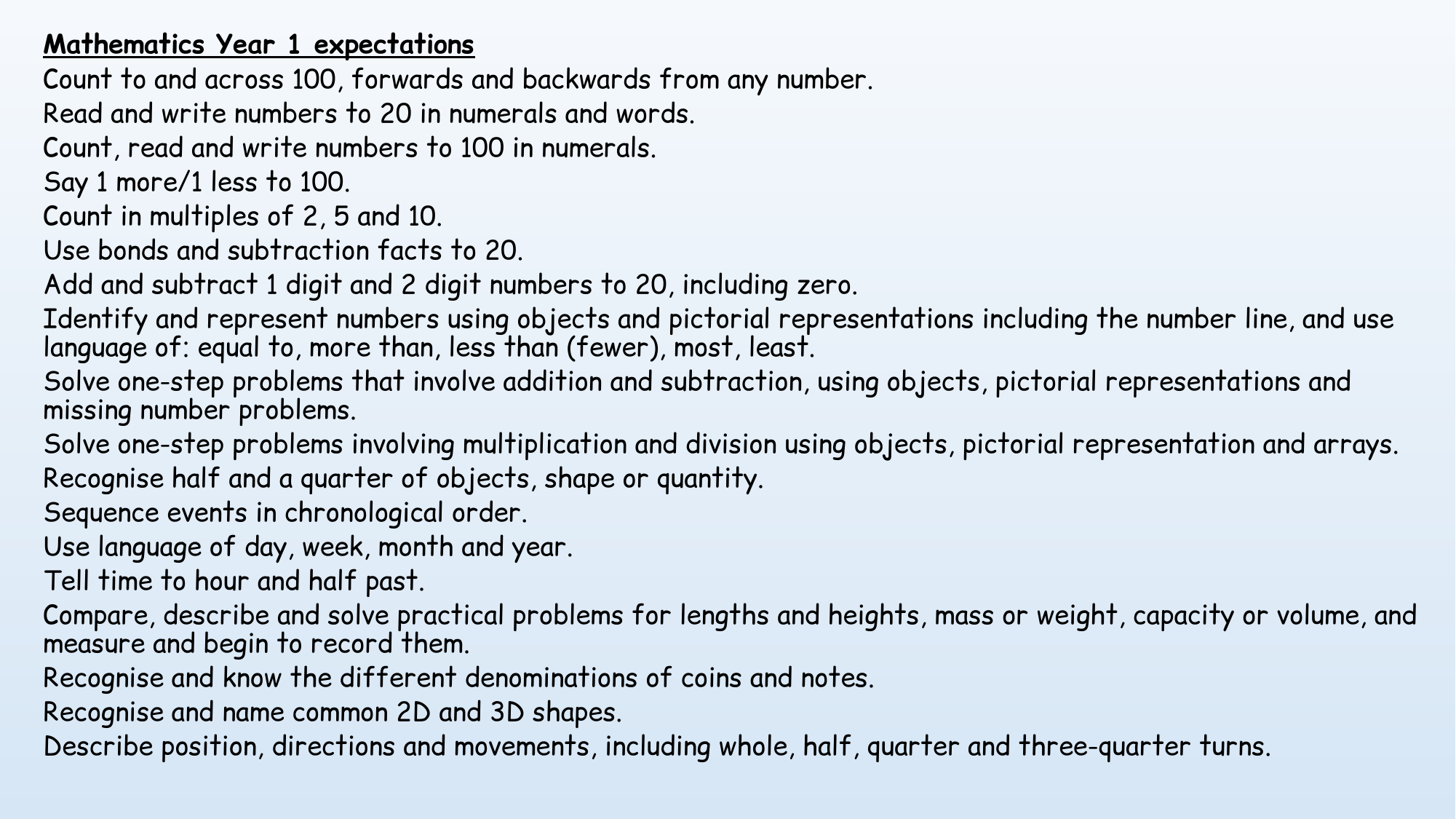

Mathematics Year 1 expectations
Count to and across 100, forwards and backwards from any number.
Read and write numbers to 20 in numerals and words.
Count, read and write numbers to 100 in numerals.
Say 1 more/1 less to 100.
Count in multiples of 2, 5 and 10.
Use bonds and subtraction facts to 20.
Add and subtract 1 digit and 2 digit numbers to 20, including zero.
Identify and represent numbers using objects and pictorial representations including the number line, and use language of: equal to, more than, less than (fewer), most, least.
Solve one-step problems that involve addition and subtraction, using objects, pictorial representations and missing number problems.
Solve one-step problems involving multiplication and division using objects, pictorial representation and arrays.
Recognise half and a quarter of objects, shape or quantity.
Sequence events in chronological order.
Use language of day, week, month and year.
Tell time to hour and half past.
Compare, describe and solve practical problems for lengths and heights, mass or weight, capacity or volume, and measure and begin to record them.
Recognise and know the different denominations of coins and notes.
Recognise and name common 2D and 3D shapes.
Describe position, directions and movements, including whole, half, quarter and three-quarter turns.